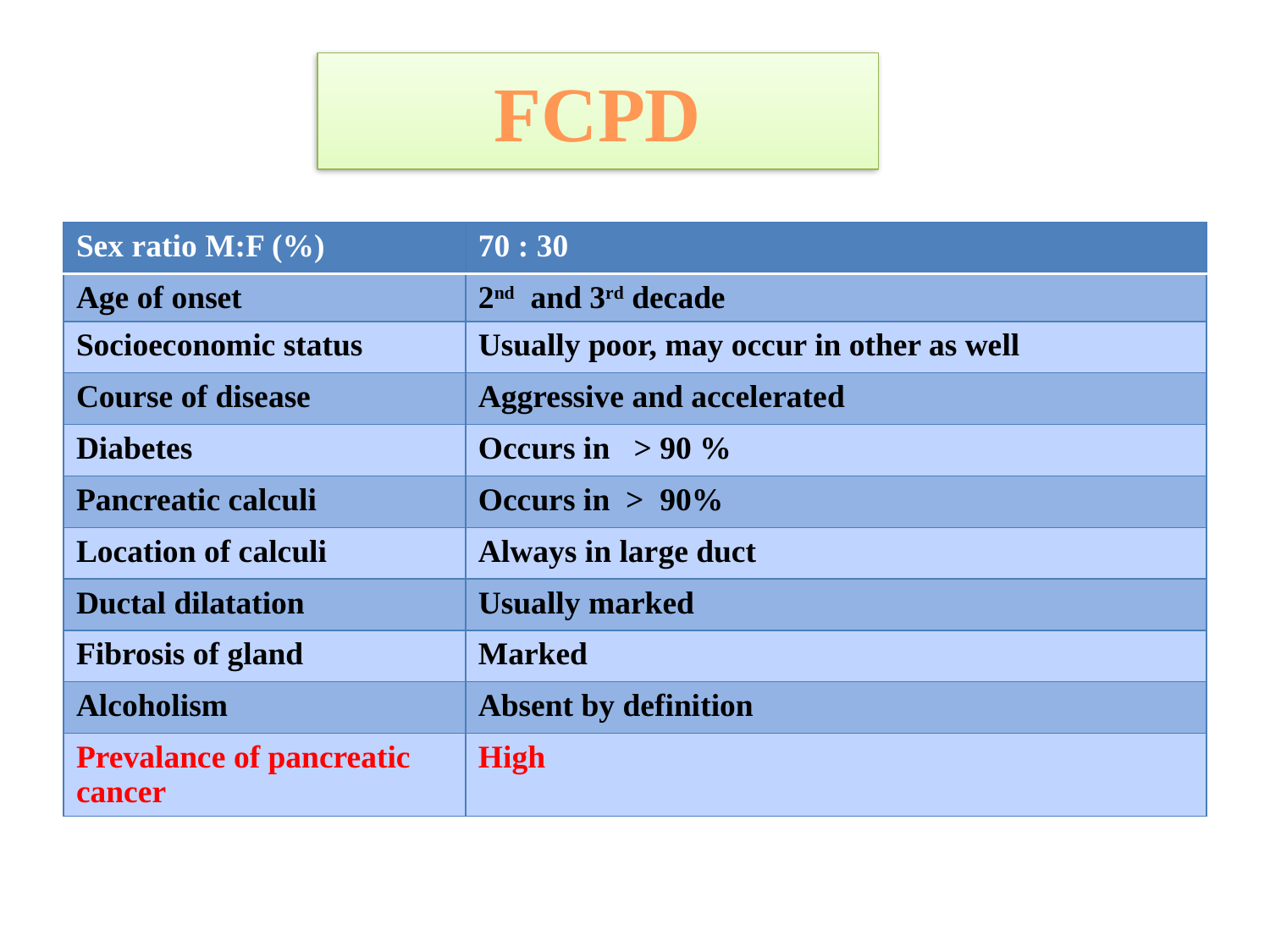

# FCPD
| Sex ratio M:F (%) | 70 : 30 |
| --- | --- |
| Age of onset | 2nd and 3rd decade |
| Socioeconomic status | Usually poor, may occur in other as well |
| Course of disease | Aggressive and accelerated |
| Diabetes | Occurs in > 90 % |
| Pancreatic calculi | Occurs in > 90% |
| Location of calculi | Always in large duct |
| Ductal dilatation | Usually marked |
| Fibrosis of gland | Marked |
| Alcoholism | Absent by definition |
| Prevalance of pancreatic cancer | High |